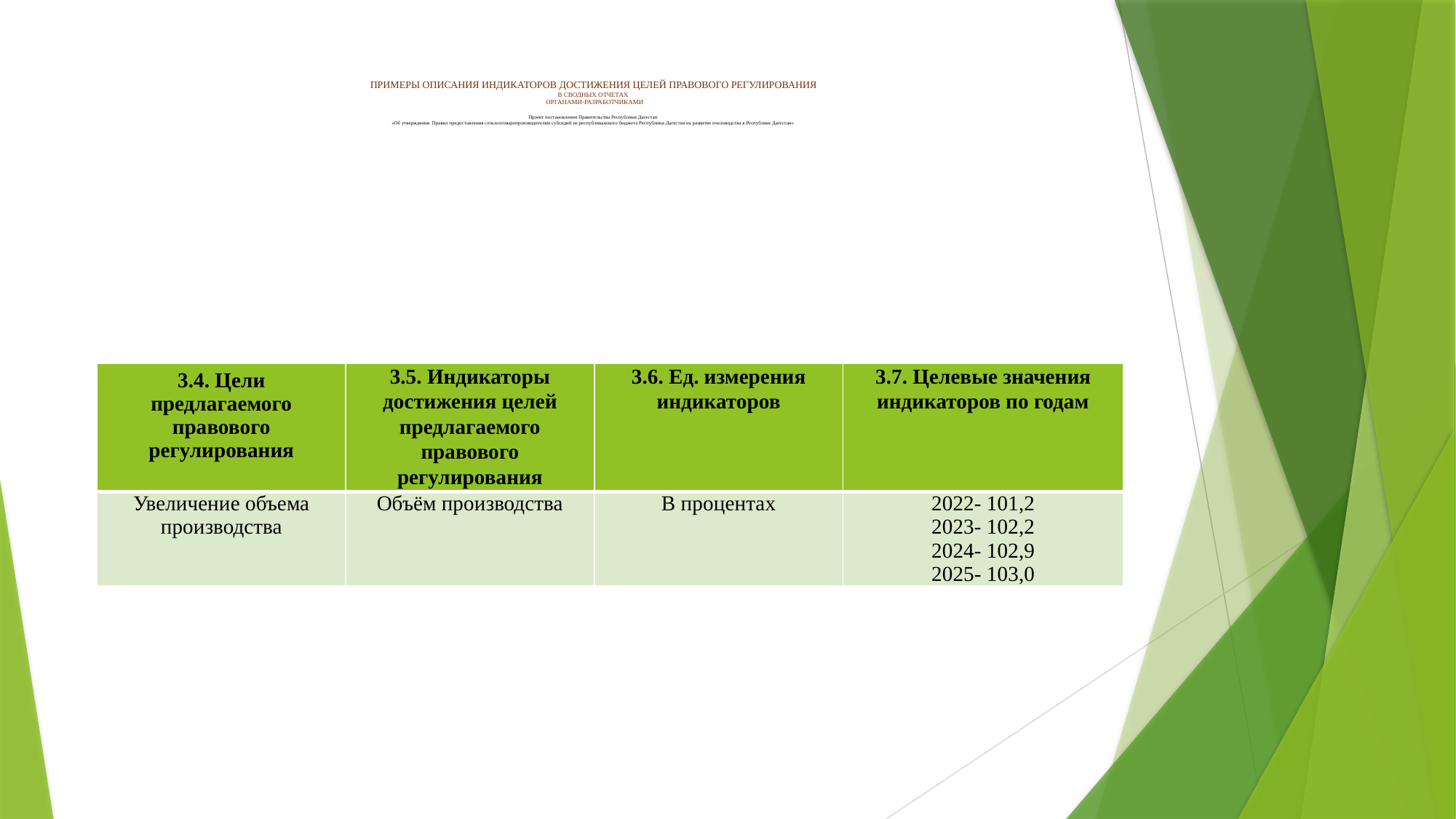

# ПРИМЕРЫ ОПИСАНИЯ ИНДИКАТОРОВ ДОСТИЖЕНИЯ ЦЕЛЕЙ ПРАВОВОГО РЕГУЛИРОВАНИЯ В СВОДНЫХ ОТЧЕТАХ ОРГАНАМИ-РАЗРАБОТЧИКАМИ Проект постановления Правительства Республики Дагестан «Об утверждении  Правил предоставления сельхозтоваропроизводителям субсидий из республиканского бюджета Республики Дагестан на развитие пчеловодства в Республике Дагестан»
| 3.4. Цели предлагаемого правового регулирования | 3.5. Индикаторы достижения целей предлагаемого правового регулирования | 3.6. Ед. измерения индикаторов | 3.7. Целевые значения индикаторов по годам |
| --- | --- | --- | --- |
| Увеличение объема производства | Объём производства | В процентах | 2022- 101,2 2023- 102,2 2024- 102,9 2025- 103,0 |